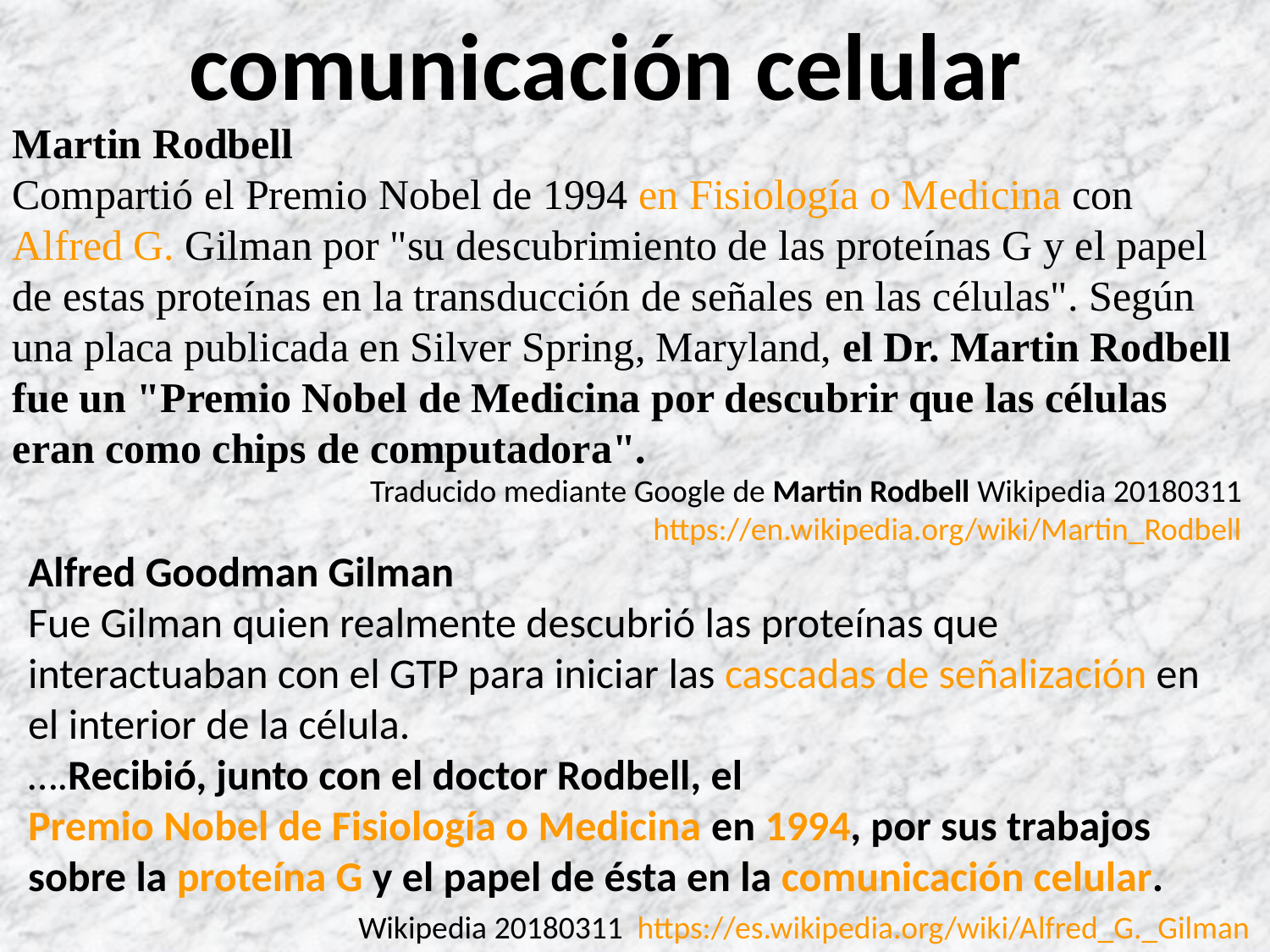

comunicación celular
Martin Rodbell
Compartió el Premio Nobel de 1994 en Fisiología o Medicina con Alfred G. Gilman por "su descubrimiento de las proteínas G y el papel de estas proteínas en la transducción de señales en las células". Según una placa publicada en Silver Spring, Maryland, el Dr. Martin Rodbell fue un "Premio Nobel de Medicina por descubrir que las células eran como chips de computadora".
Traducido mediante Google de Martin Rodbell Wikipedia 20180311
https://en.wikipedia.org/wiki/Martin_Rodbell
Alfred Goodman Gilman
Fue Gilman quien realmente descubrió las proteínas que interactuaban con el GTP para iniciar las cascadas de señalización en el interior de la célula.
….Recibió, junto con el doctor Rodbell, el Premio Nobel de Fisiología o Medicina en 1994, por sus trabajos sobre la proteína G y el papel de ésta en la comunicación celular.
Wikipedia 20180311  https://es.wikipedia.org/wiki/Alfred_G._Gilman